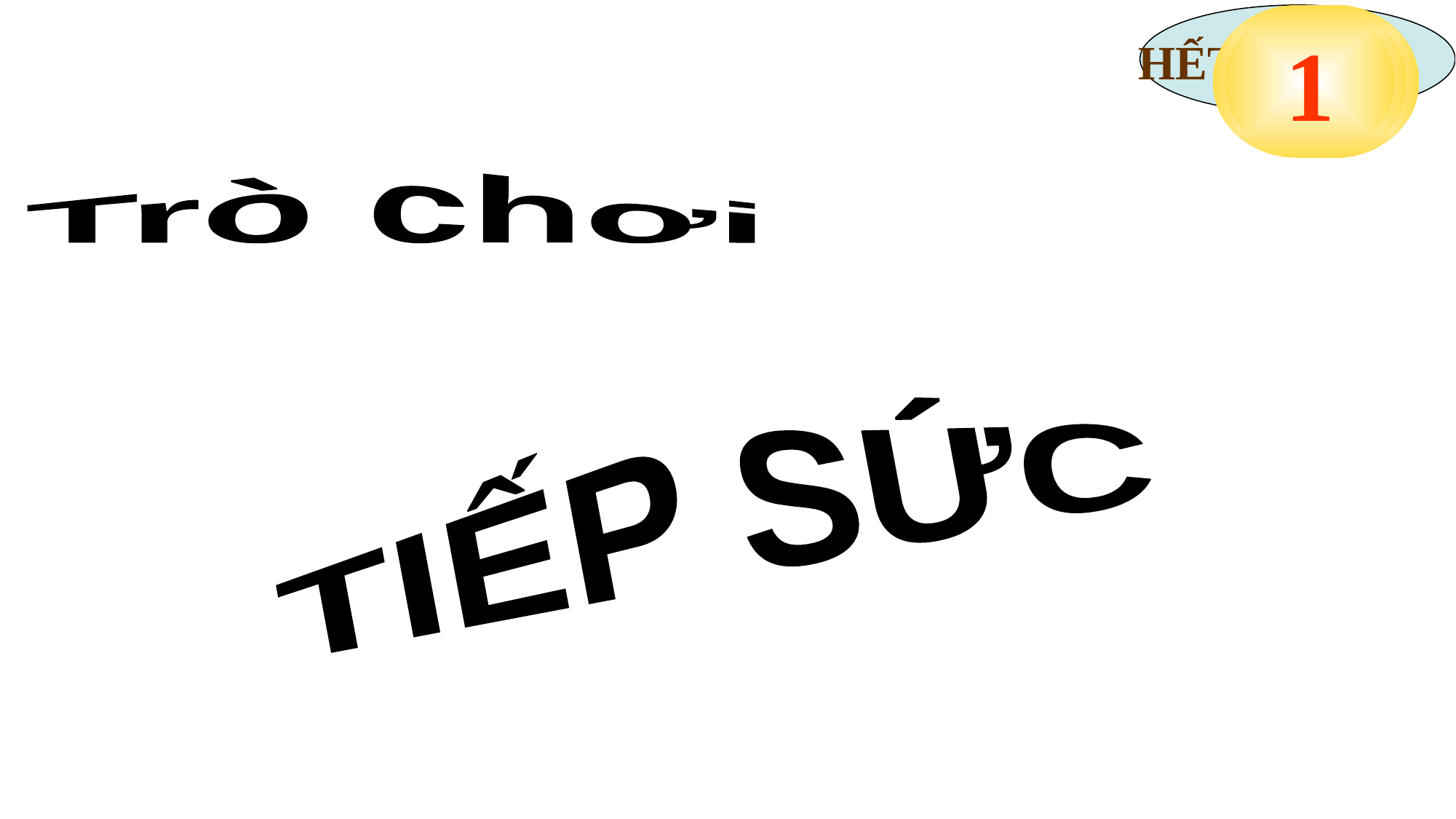

HẾT GIỜ
4
38
36
34
22
19
18
16
15
14
13
12
7
6
1
41
40
37
35
33
32
31
30
28
27
26
25
24
23
21
20
17
11
10
9
8
3
2
60
59
58
57
56
55
54
53
52
51
50
49
48
47
46
45
44
43
42
39
29
5
Trò chơi
TIẾP SỨC